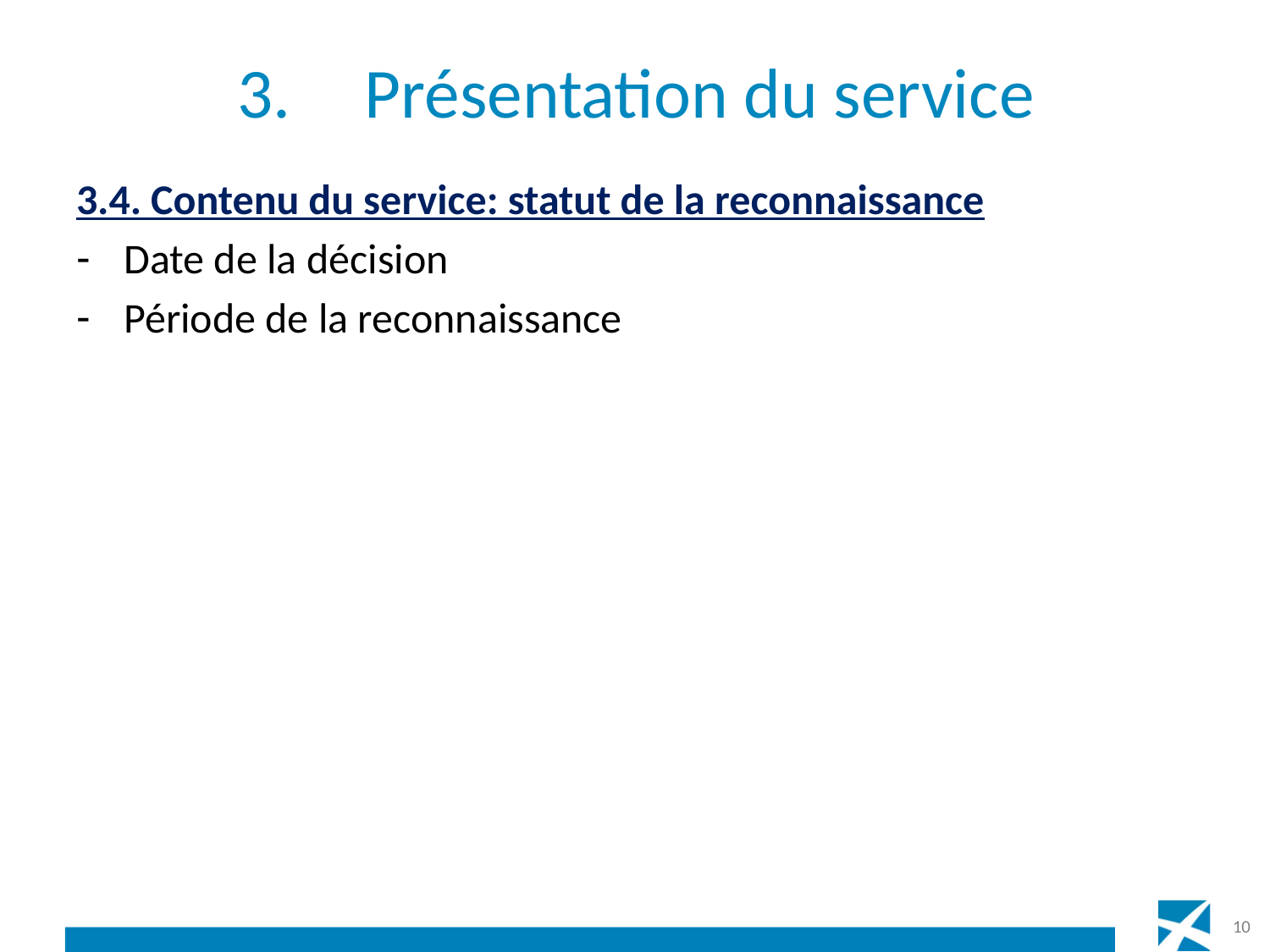

# 3.	Présentation du service
3.4. Contenu du service: statut de la reconnaissance
Date de la décision
Période de la reconnaissance

10